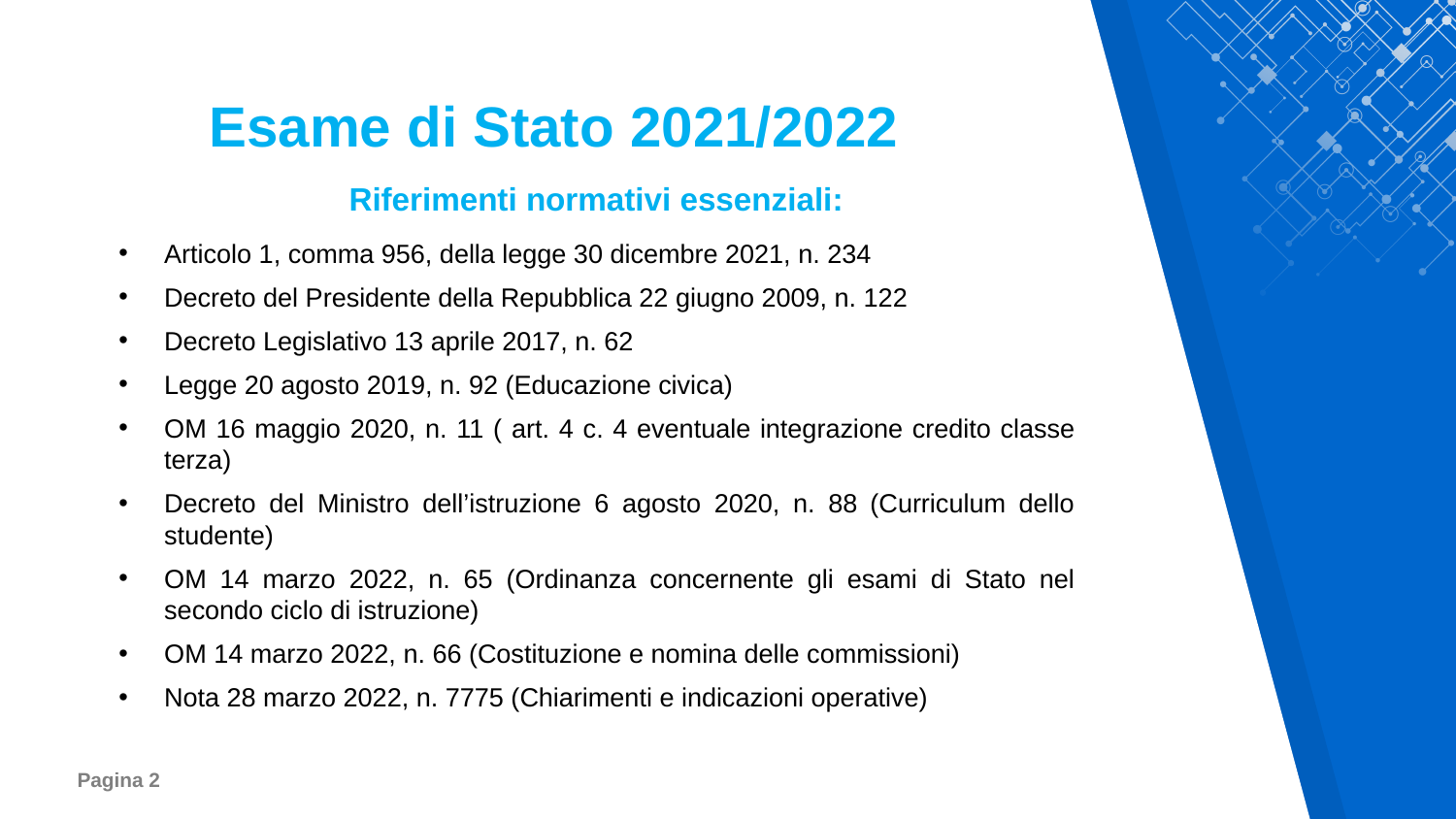

Esame di Stato 2021/2022

Riferimenti normativi essenziali:

Articolo 1, comma 956, della legge 30 dicembre 2021, n. 234
Decreto del Presidente della Repubblica 22 giugno 2009, n. 122
Decreto Legislativo 13 aprile 2017, n. 62
Legge 20 agosto 2019, n. 92 (Educazione civica)
OM 16 maggio 2020, n. 11 ( art. 4 c. 4 eventuale integrazione credito classe terza)
Decreto del Ministro dell’istruzione 6 agosto 2020, n. 88 (Curriculum dello studente)
OM 14 marzo 2022, n. 65 (Ordinanza concernente gli esami di Stato nel secondo ciclo di istruzione)
OM 14 marzo 2022, n. 66 (Costituzione e nomina delle commissioni)
Nota 28 marzo 2022, n. 7775 (Chiarimenti e indicazioni operative)